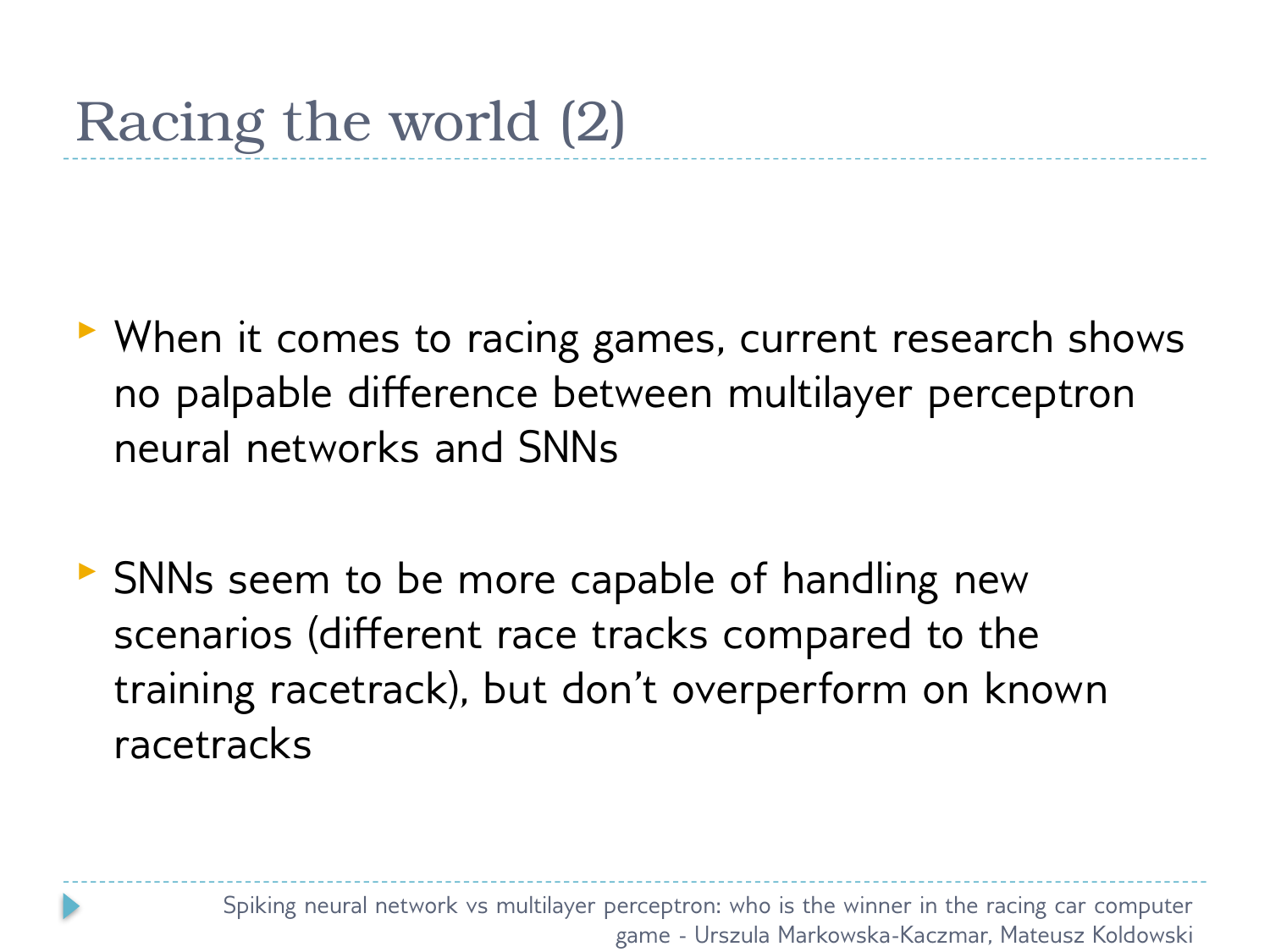

# Racing the world (2)

When it comes to racing games, current research shows no palpable difference between multilayer perceptron neural networks and SNNs

SNNs seem to be more capable of handling new scenarios (different race tracks compared to the training racetrack), but don’t overperform on known racetracks
Spiking neural network vs multilayer perceptron: who is the winner in the racing car computer game - Urszula Markowska-Kaczmar, Mateusz Koldowski